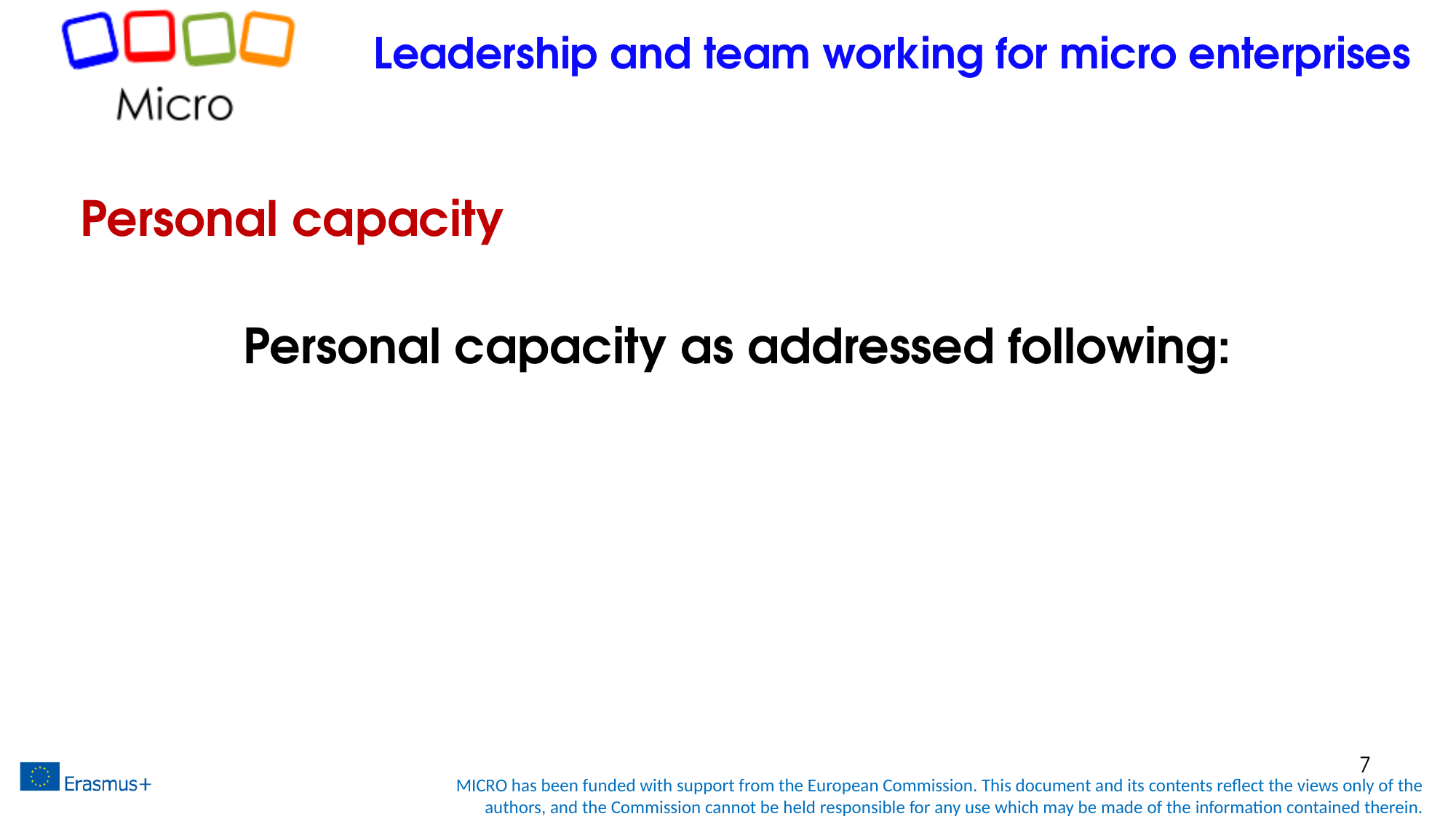

Leadership and team working for micro enterprises
# Personal capacity

Personal capacity as addressed following:

7